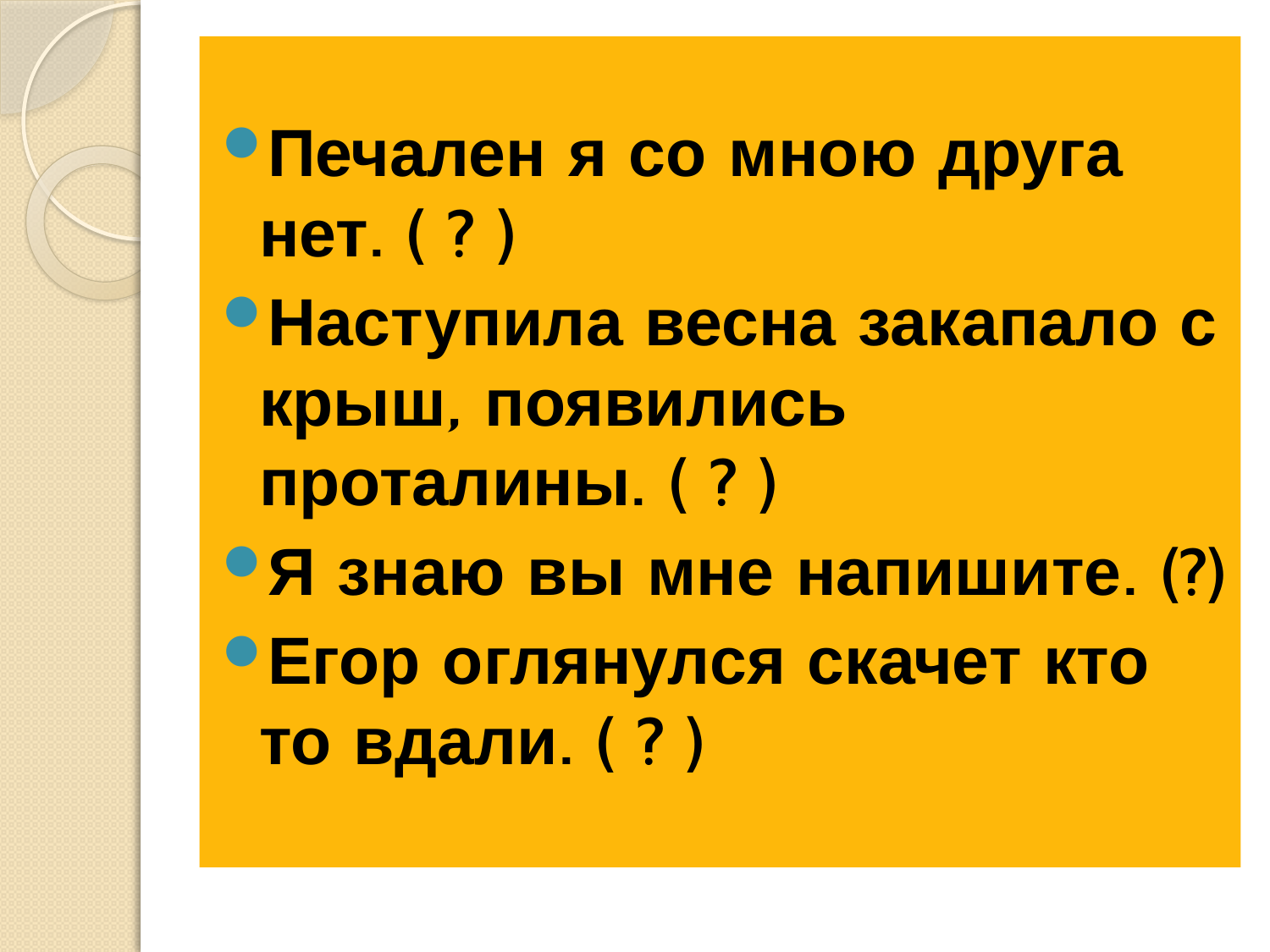

Печален я со мною друга нет. ( ? )
Наступила весна закапало с крыш, появились   проталины. ( ? )
Я знаю вы мне напишите. (?)
Егор оглянулся скачет кто то вдали. ( ? )